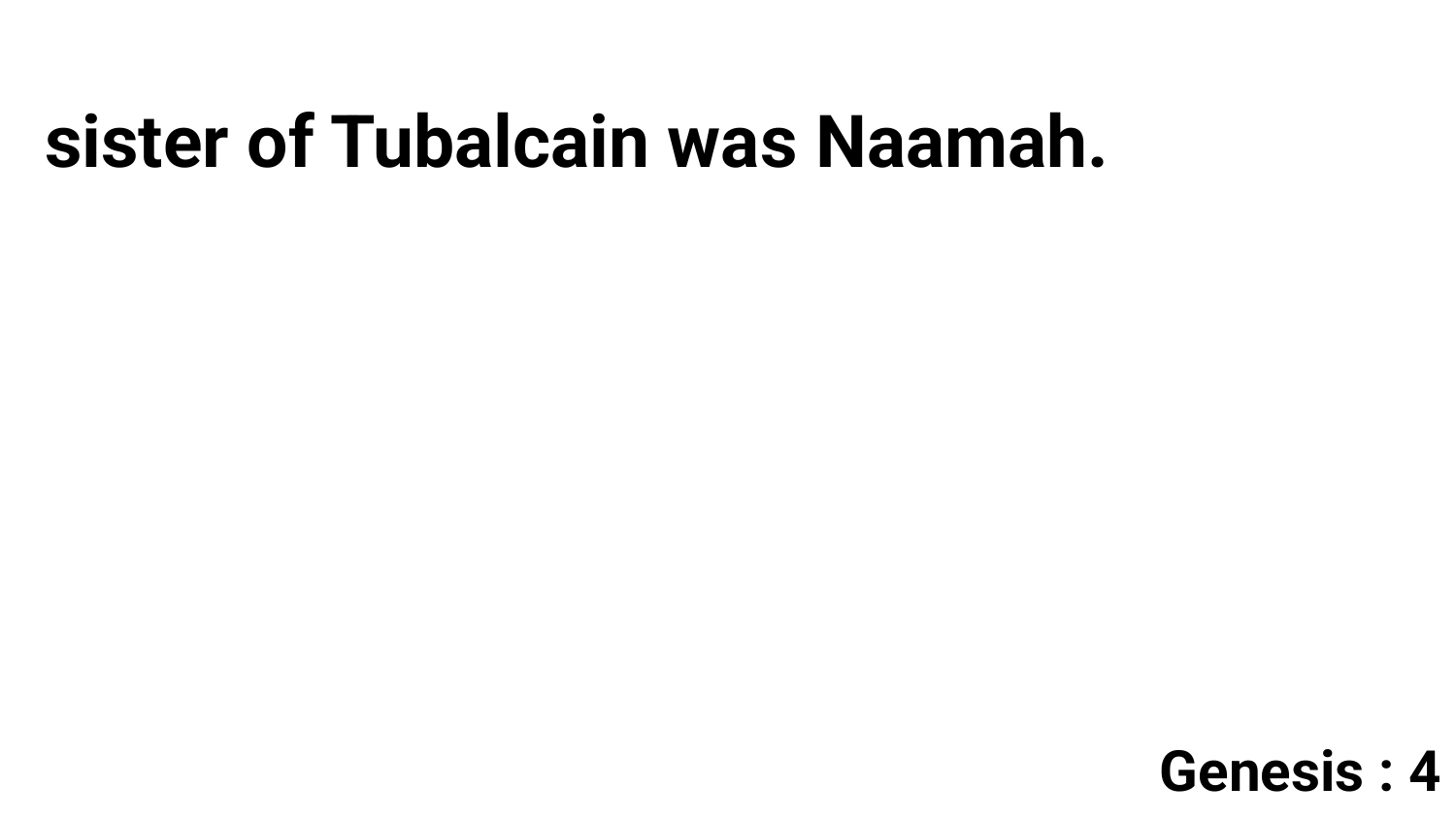

sister of Tubalcain was Naamah.
Genesis : 4